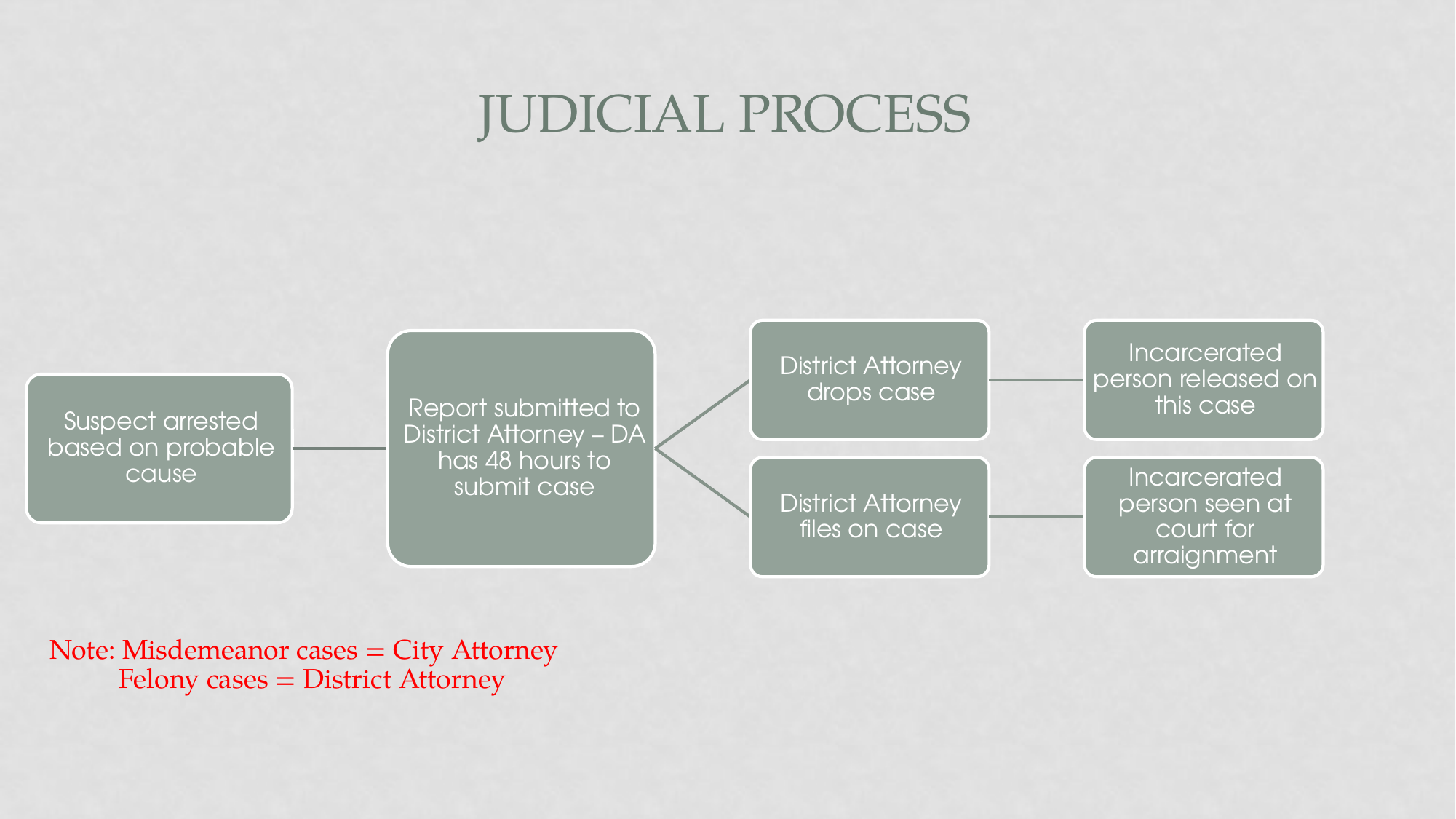

# Judicial Process
Suspect arrested based on probable cause

Report submitted to District Attorney – DA has 48 hours to submit case

District Attorney drops case

Incarcerated person released on this case

District Attorney files on case

Incarcerated person seen at court for arraignment
Note: Misdemeanor cases = City Attorney
          Felony cases = District Attorney